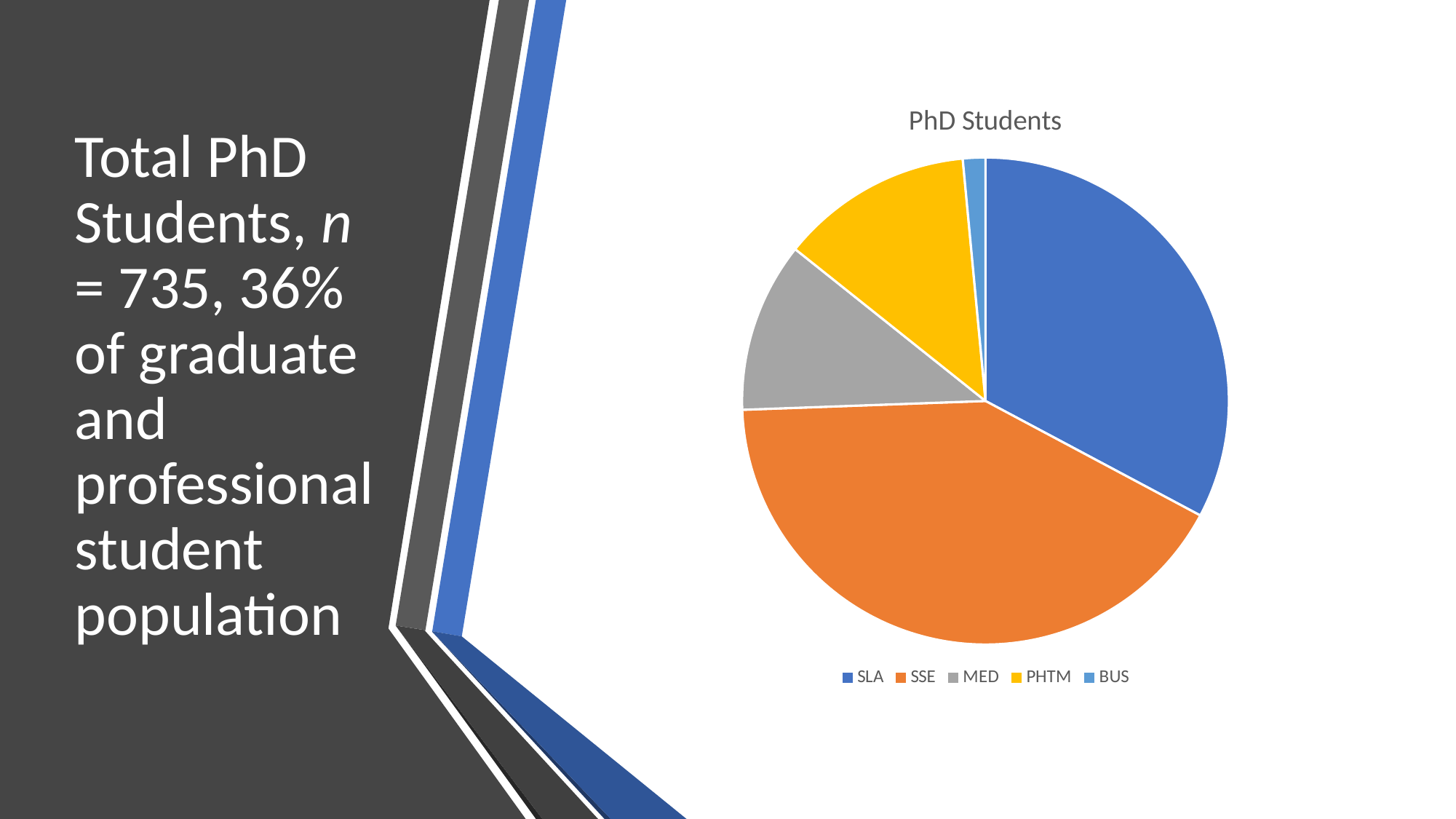

# Total PhD Students, n = 735, 36% of graduate and professional student population

### Chart:

| Category | PhD Students |
|---|---|
| SLA | 241.0 |
| SSE | 306.0 |
| MED | 83.0 |
| PHTM | 94.0 |
| BUS | 11.0 |